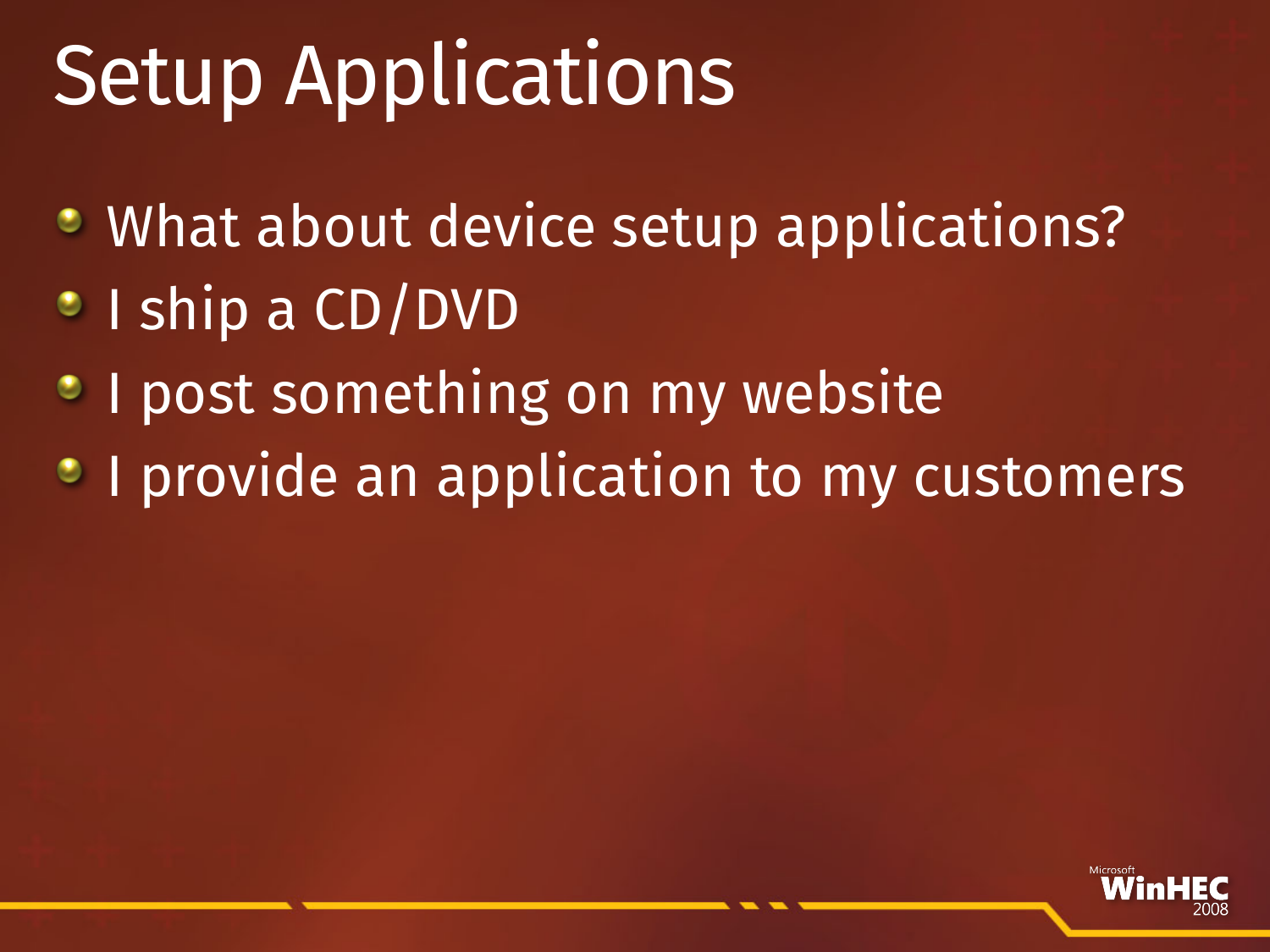

# Setup Applications
What about device setup applications?
I ship a CD/DVD
I post something on my website
I provide an application to my customers